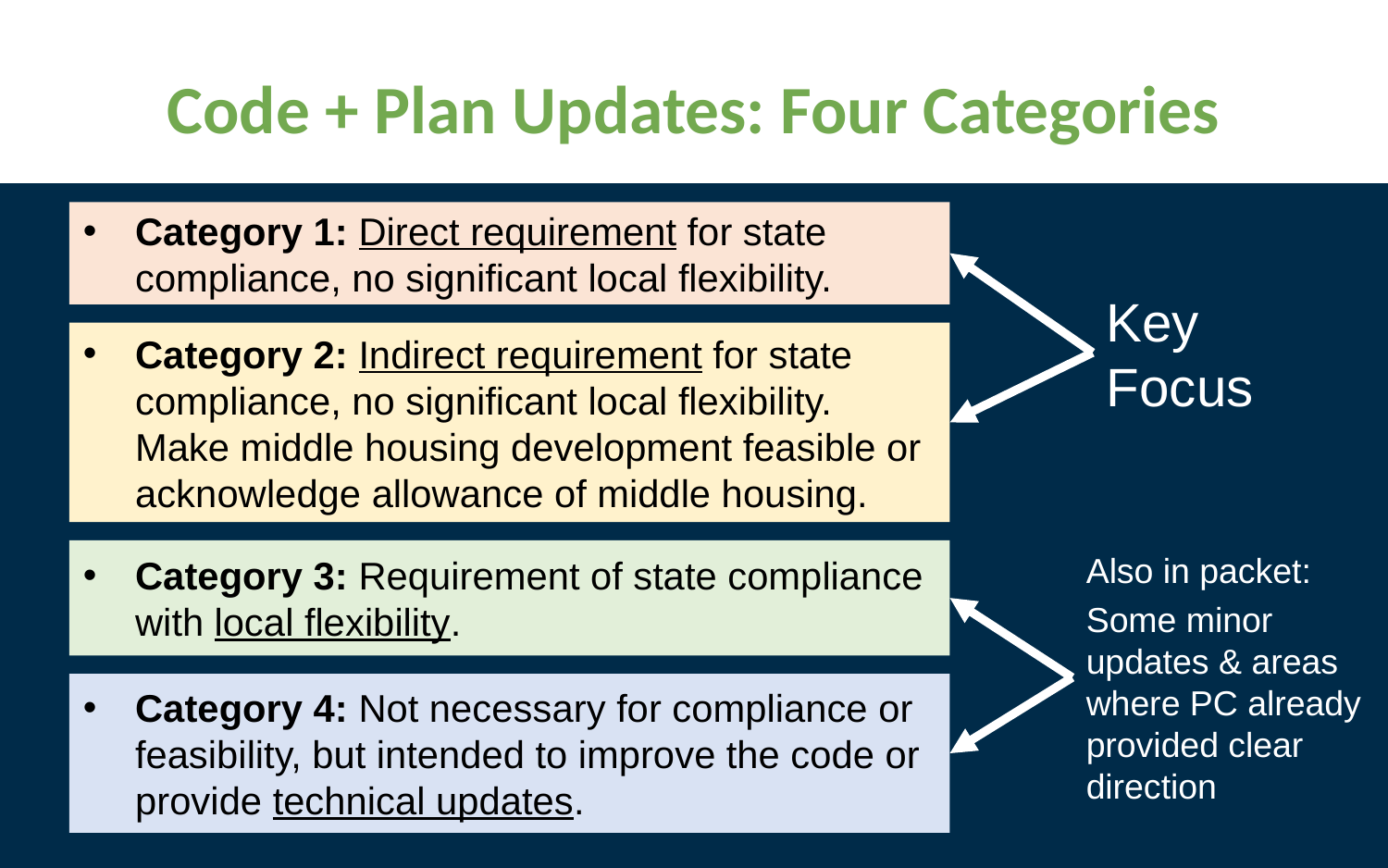

# Code + Plan Updates: Four Categories
Category 1: Direct requirement for state compliance, no significant local flexibility.
Key Focus
Category 2: Indirect requirement for state compliance, no significant local flexibility. Make middle housing development feasible or acknowledge allowance of middle housing.
Also in packet:
Some minor updates & areas where PC already provided clear direction
Category 3: Requirement of state compliance with local flexibility.
Category 4: Not necessary for compliance or feasibility, but intended to improve the code or provide technical updates.